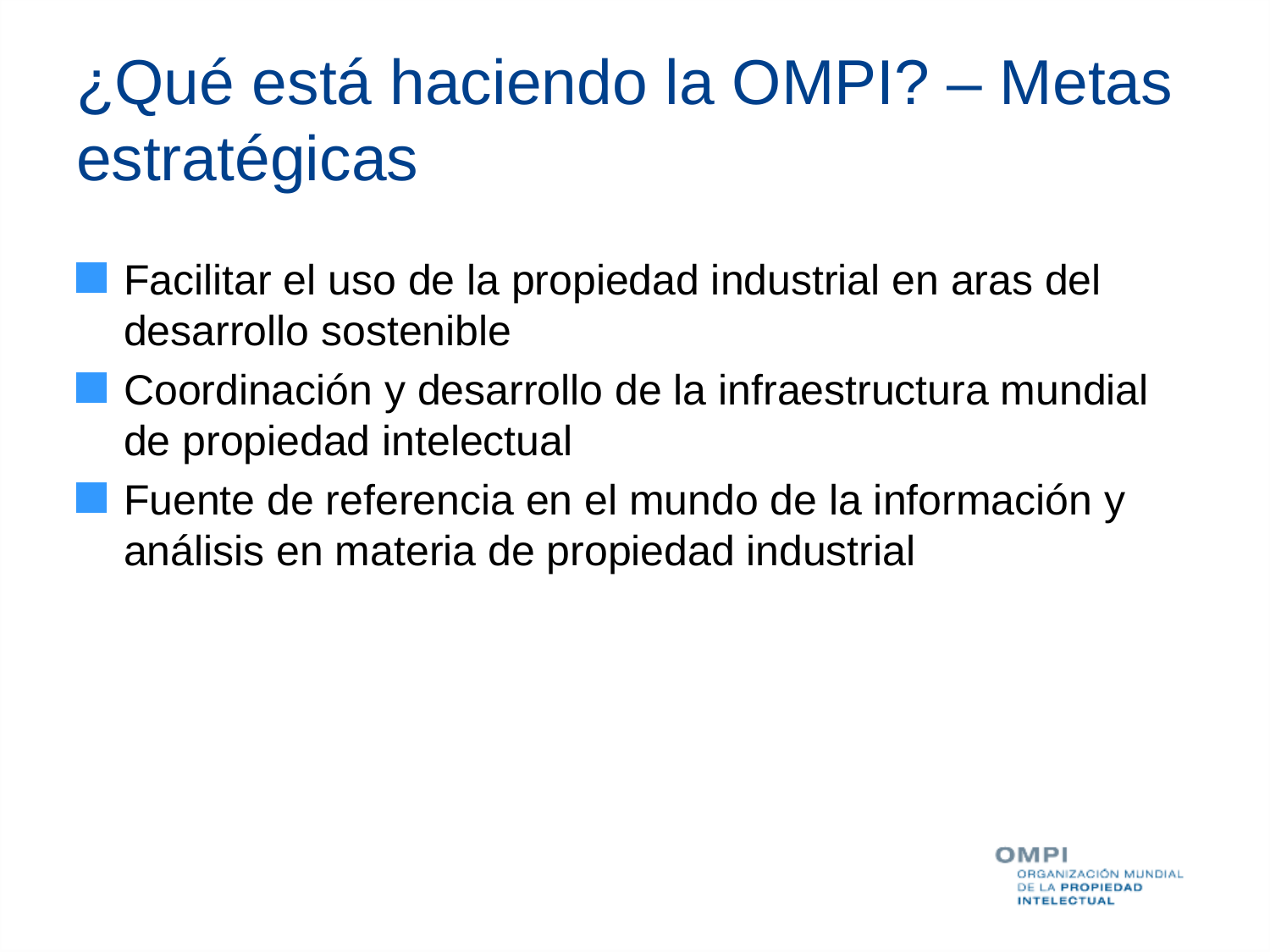

# ¿Qué está haciendo la OMPI? – Metas estratégicas
Facilitar el uso de la propiedad industrial en aras del desarrollo sostenible
Coordinación y desarrollo de la infraestructura mundial de propiedad intelectual
Fuente de referencia en el mundo de la información y análisis en materia de propiedad industrial